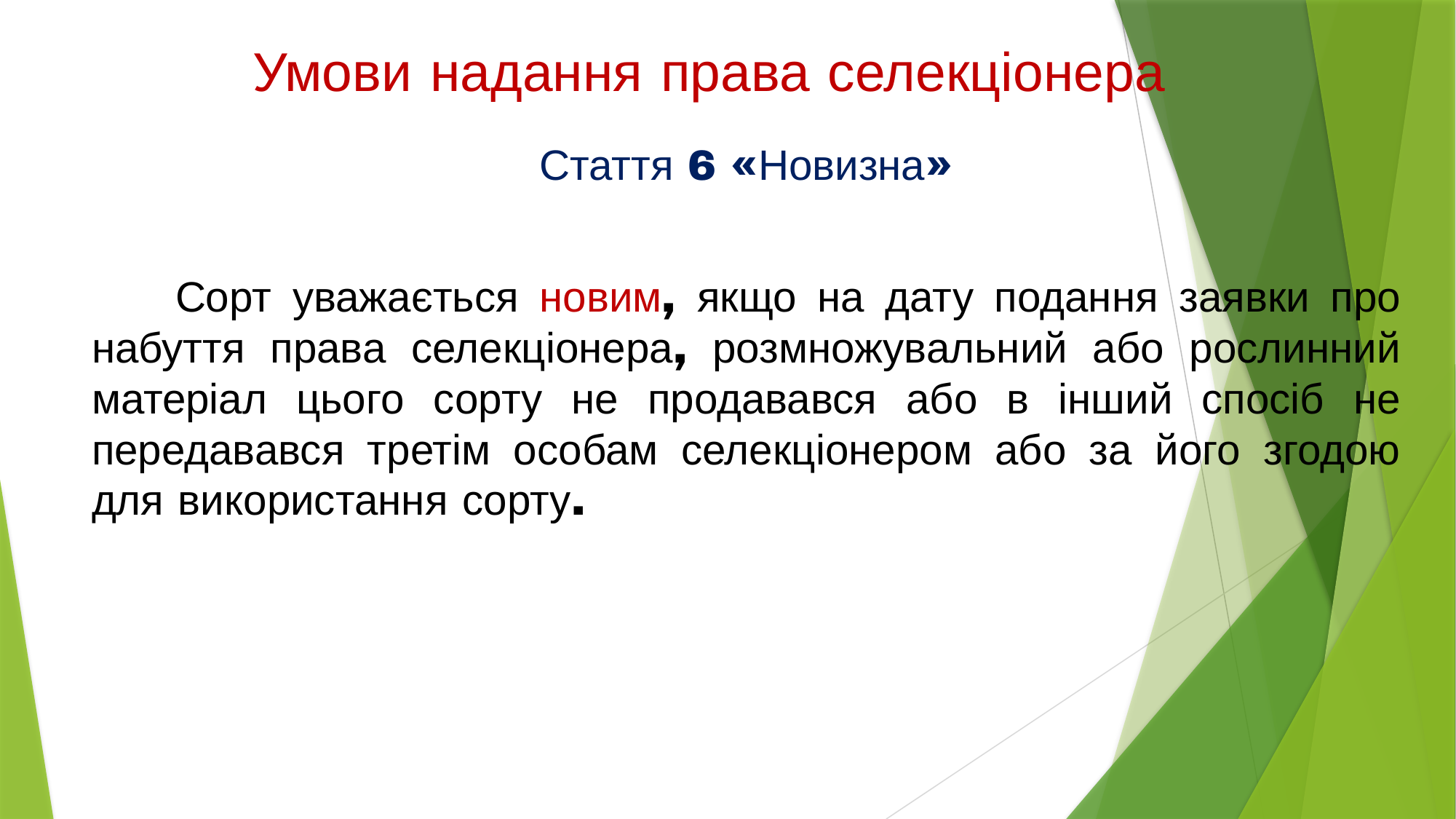

# Умови надання права селекціонера
Стаття 6 «Новизна»

    Сорт уважається новим, якщо на дату подання заявки про набуття права селекціонера, розмножувальний або рослинний матеріал цього сорту не продавався або в інший спосіб не передавався третім особам селекціонером або за його згодою для використання сорту.